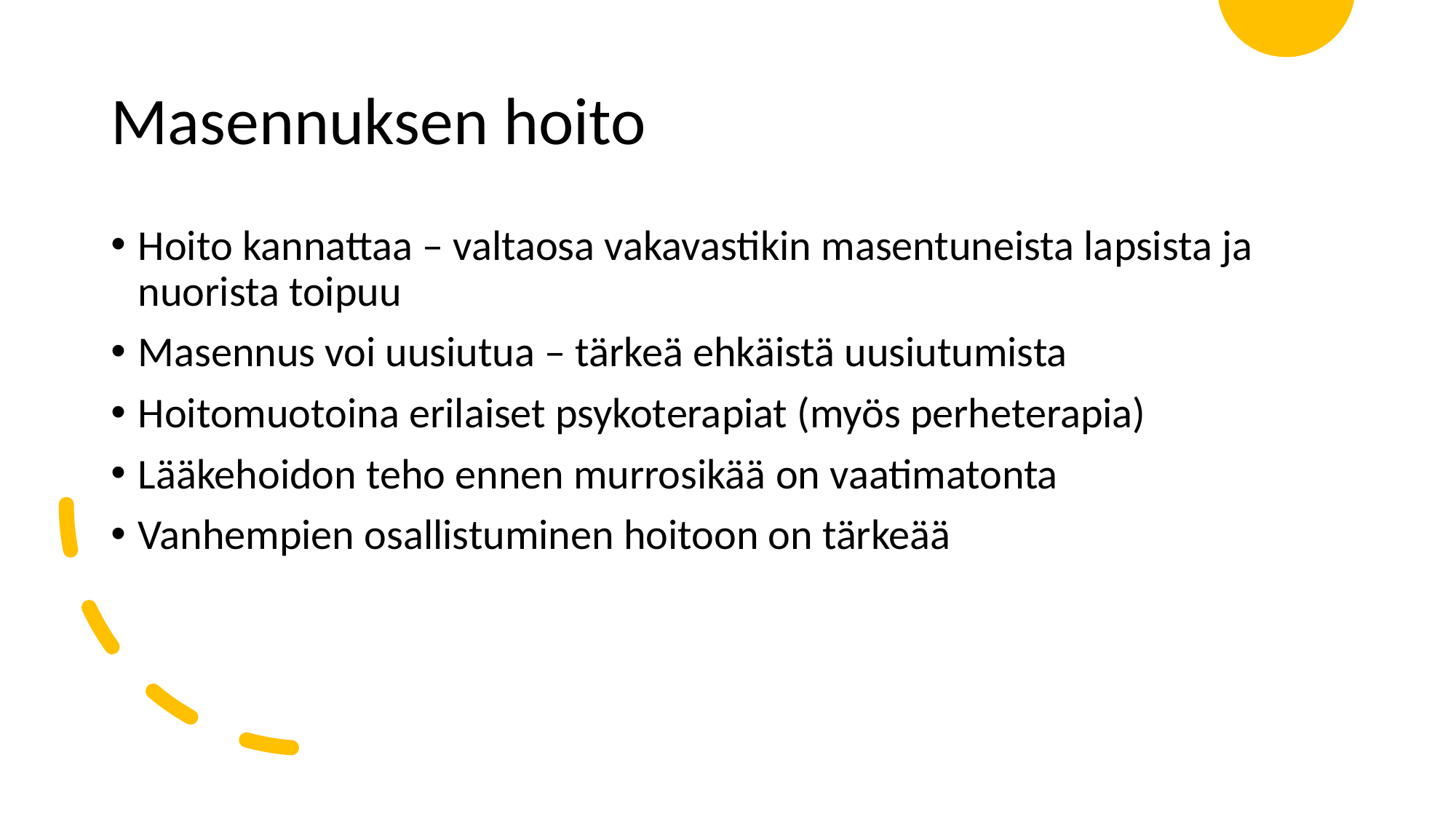

# Masennuksen hoito
Hoito kannattaa – valtaosa vakavastikin masentuneista lapsista ja nuorista toipuu
Masennus voi uusiutua – tärkeä ehkäistä uusiutumista
Hoitomuotoina erilaiset psykoterapiat (myös perheterapia)
Lääkehoidon teho ennen murrosikää on vaatimatonta
Vanhempien osallistuminen hoitoon on tärkeää